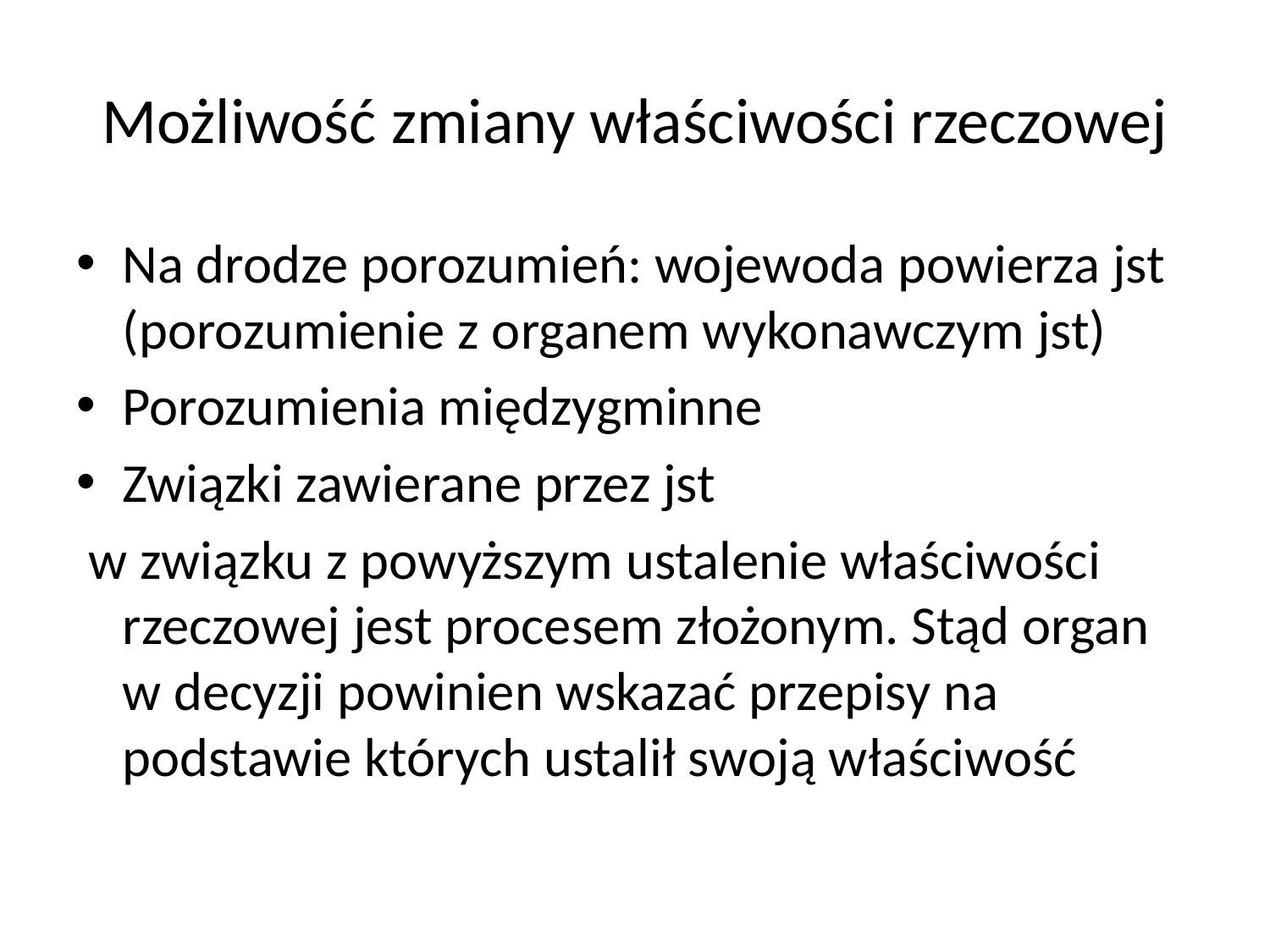

# Możliwość zmiany właściwości rzeczowej
Na drodze porozumień: wojewoda powierza jst (porozumienie z organem wykonawczym jst)
Porozumienia międzygminne
Związki zawierane przez jst
 w związku z powyższym ustalenie właściwości rzeczowej jest procesem złożonym. Stąd organ w decyzji powinien wskazać przepisy na podstawie których ustalił swoją właściwość